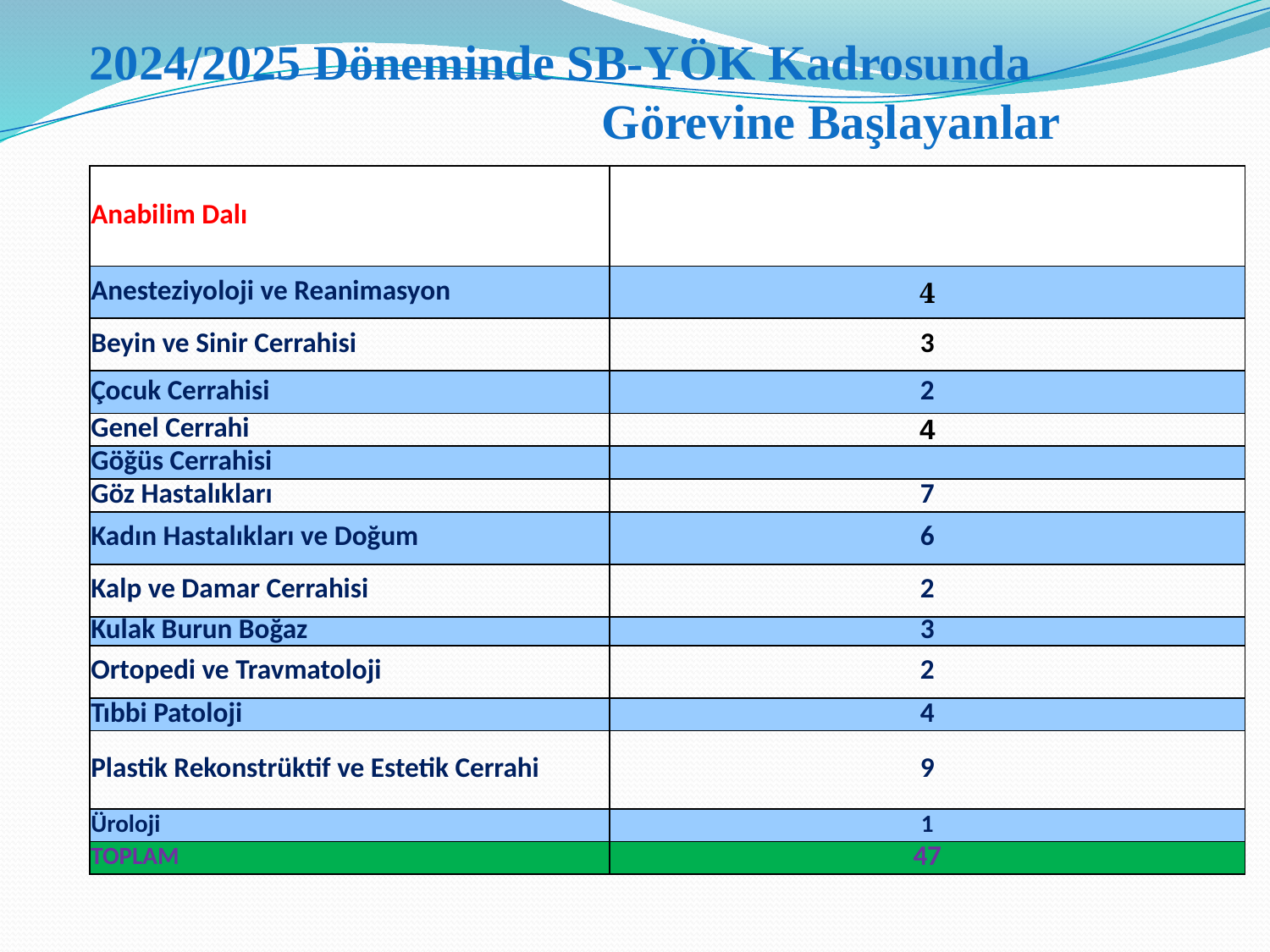

2024/2025 Döneminde SB-YÖK Kadrosunda                                     Görevine Başlayanlar
| Anabilim Dalı |  |
| --- | --- |
| Anesteziyoloji ve Reanimasyon | 4 |
| Beyin ve Sinir Cerrahisi | 3 |
| Çocuk Cerrahisi | 2 |
| Genel Cerrahi | 4 |
| Göğüs Cerrahisi |  |
| Göz Hastalıkları | 7 |
| Kadın Hastalıkları ve Doğum | 6 |
| Kalp ve Damar Cerrahisi | 2 |
| Kulak Burun Boğaz | 3 |
| Ortopedi ve Travmatoloji | 2 |
| Tıbbi Patoloji | 4 |
| Plastik Rekonstrüktif ve Estetik Cerrahi | 9 |
| Üroloji | 1 |
| TOPLAM | 47 |